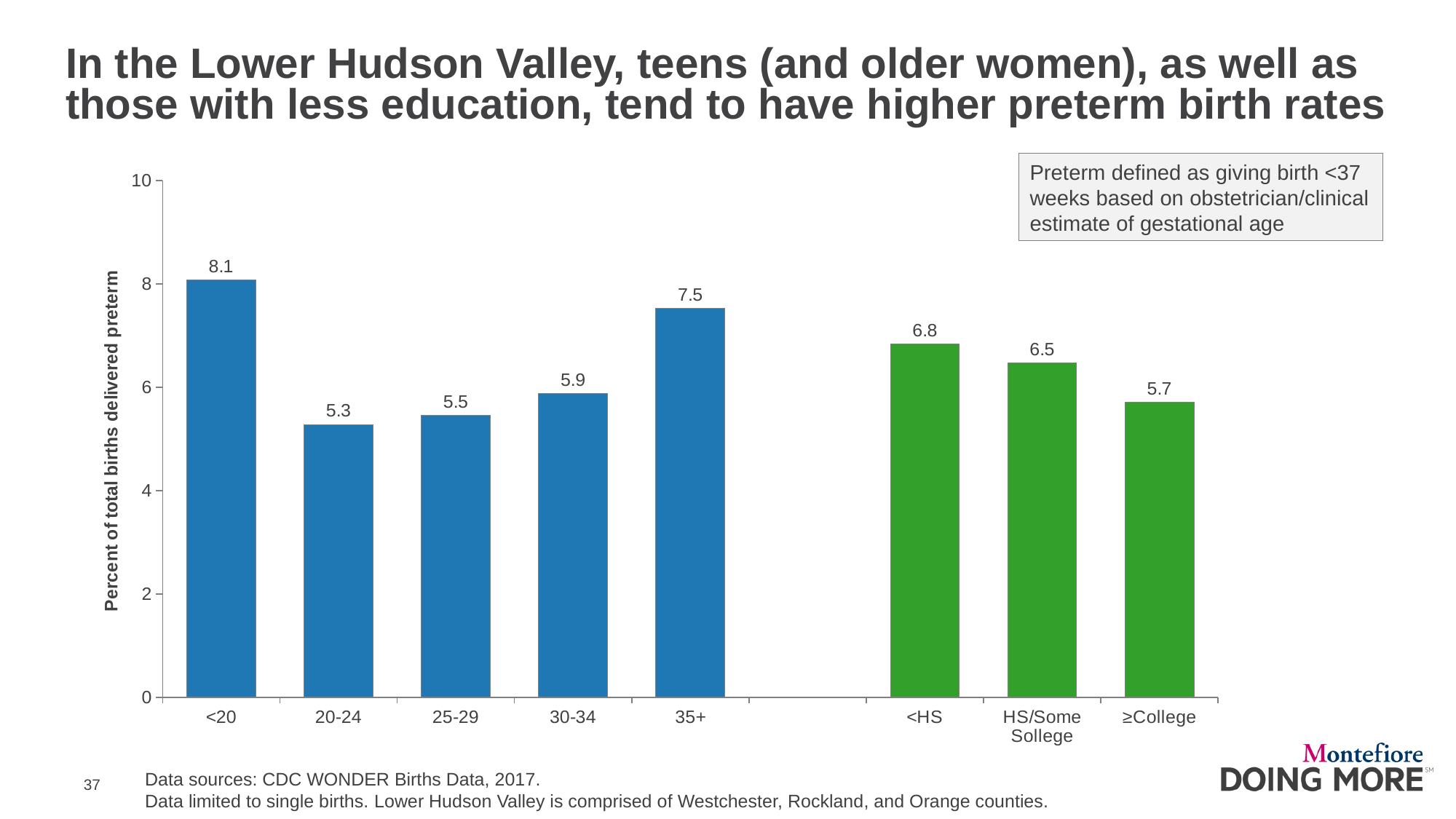

# In the Lower Hudson Valley, teens (and older women), as well as those with less education, tend to have higher preterm birth rates
Preterm defined as giving birth <37 weeks based on obstetrician/clinical estimate of gestational age

### Chart

| Category | percent |
|---|---|
| <20 | 8.070175438596491 |
| 20-24 | 5.27369826435247 |
| 25-29 | 5.45144804088586 |
| 30-34 | 5.876731963688486 |
| 35+ | 7.527259936686599 |
|  | None |
| <HS | 6.83477106834771 |
| HS/Some Sollege | 6.46501224837576 |
| ≥College | 5.704697986577181 |
Data sources: CDC WONDER Births Data, 2017.
Data limited to single births. Lower Hudson Valley is comprised of Westchester, Rockland, and Orange counties.